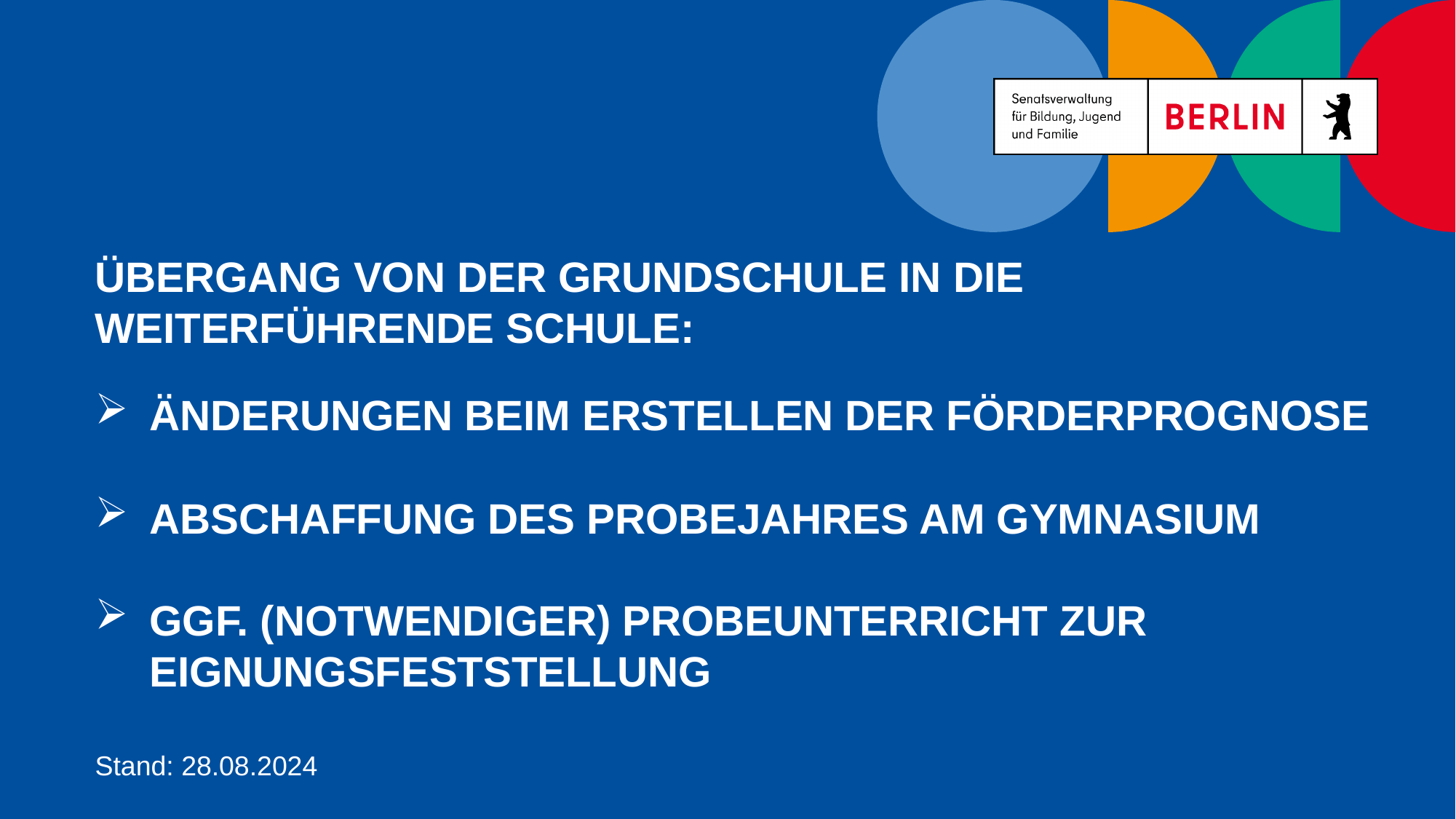

# Übergang von der Grundschule in die weiterführende Schule:
Änderungen beim Erstellen der Förderprognose
ggf. (notwendiger) Probeunterricht zur Eignungsfeststellung
Abschaffung des Probejahres am Gymnasium
Stand: 28.08.2024